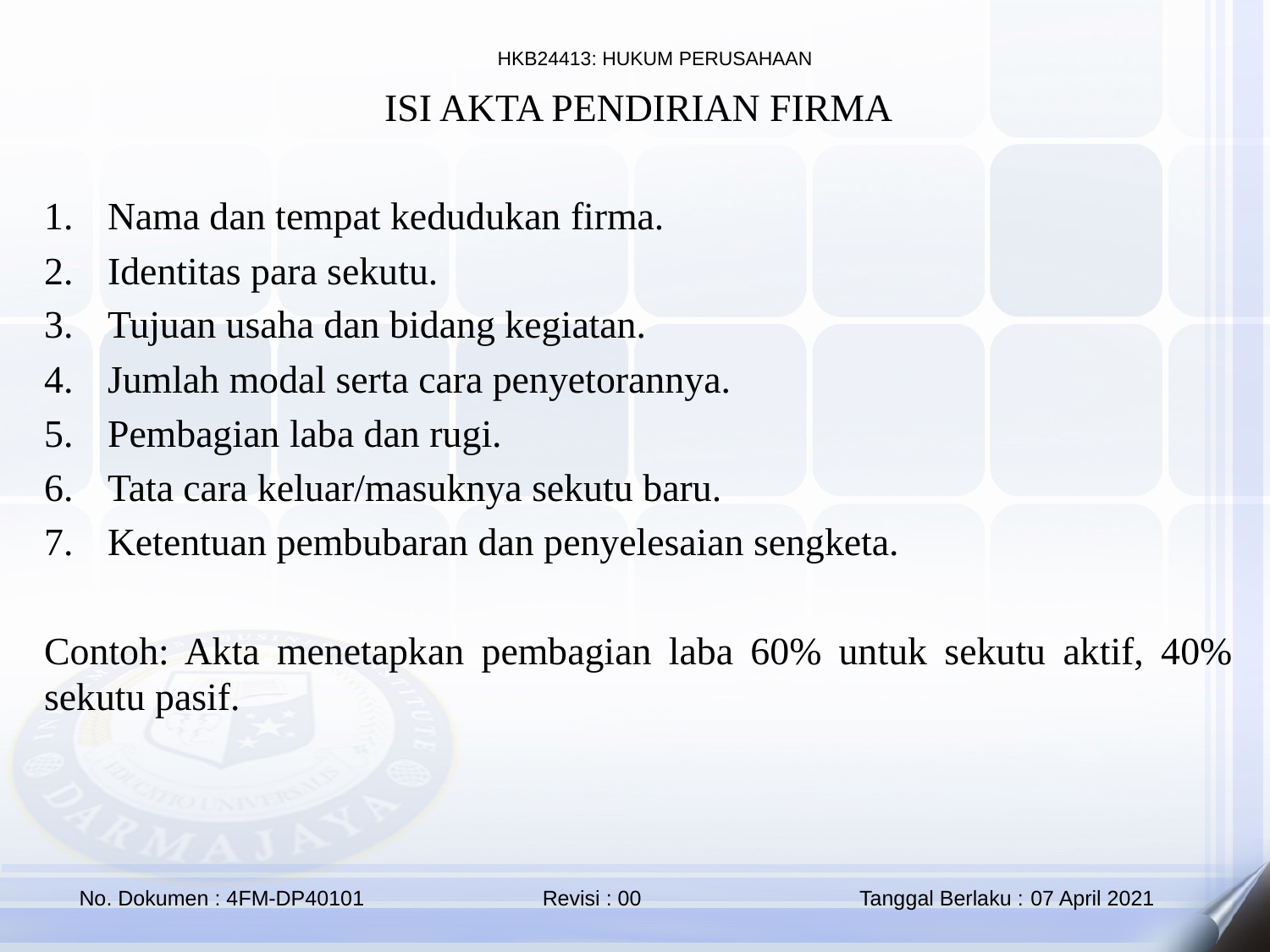

ISI AKTA PENDIRIAN FIRMA

Nama dan tempat kedudukan firma.
Identitas para sekutu.
Tujuan usaha dan bidang kegiatan.
Jumlah modal serta cara penyetorannya.
Pembagian laba dan rugi.
Tata cara keluar/masuknya sekutu baru.
Ketentuan pembubaran dan penyelesaian sengketa.

Contoh: Akta menetapkan pembagian laba 60% untuk sekutu aktif, 40% sekutu pasif.